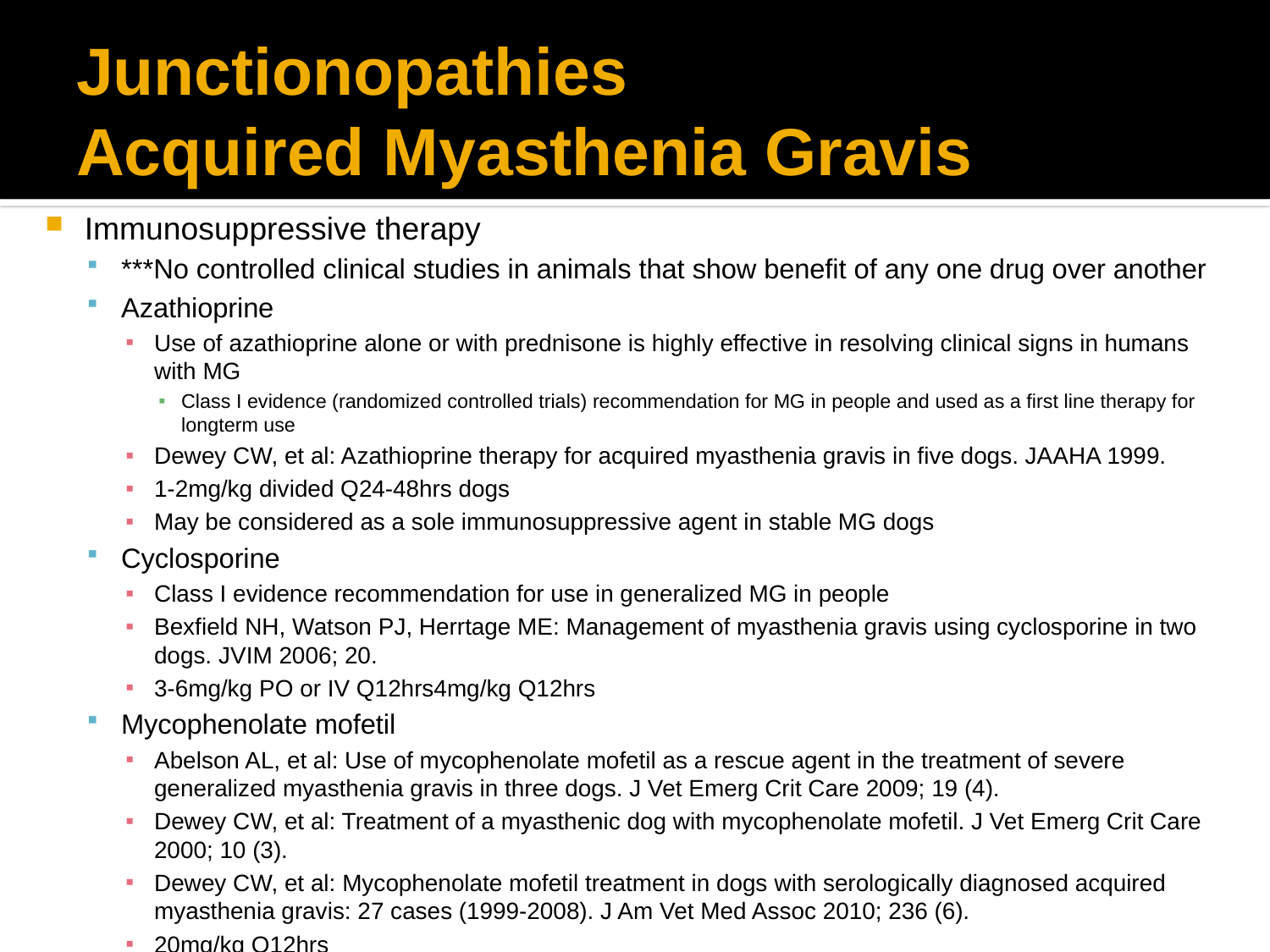

# Junctionopathies Acquired Myasthenia Gravis
Immunosuppressive therapy
***No controlled clinical studies in animals that show benefit of any one drug over another
Azathioprine
Use of azathioprine alone or with prednisone is highly effective in resolving clinical signs in humans with MG
Class I evidence (randomized controlled trials) recommendation for MG in people and used as a first line therapy for longterm use
Dewey CW, et al: Azathioprine therapy for acquired myasthenia gravis in five dogs. JAAHA 1999.
1-2mg/kg divided Q24-48hrs dogs
May be considered as a sole immunosuppressive agent in stable MG dogs
Cyclosporine
Class I evidence recommendation for use in generalized MG in people
Bexfield NH, Watson PJ, Herrtage ME: Management of myasthenia gravis using cyclosporine in two dogs. JVIM 2006; 20.
3-6mg/kg PO or IV Q12hrs4mg/kg Q12hrs
Mycophenolate mofetil
Abelson AL, et al: Use of mycophenolate mofetil as a rescue agent in the treatment of severe generalized myasthenia gravis in three dogs. J Vet Emerg Crit Care 2009; 19 (4).
Dewey CW, et al: Treatment of a myasthenic dog with mycophenolate mofetil. J Vet Emerg Crit Care 2000; 10 (3).
Dewey CW, et al: Mycophenolate mofetil treatment in dogs with serologically diagnosed acquired myasthenia gravis: 27 cases (1999-2008). J Am Vet Med Assoc 2010; 236 (6).
20mg/kg Q12hrs